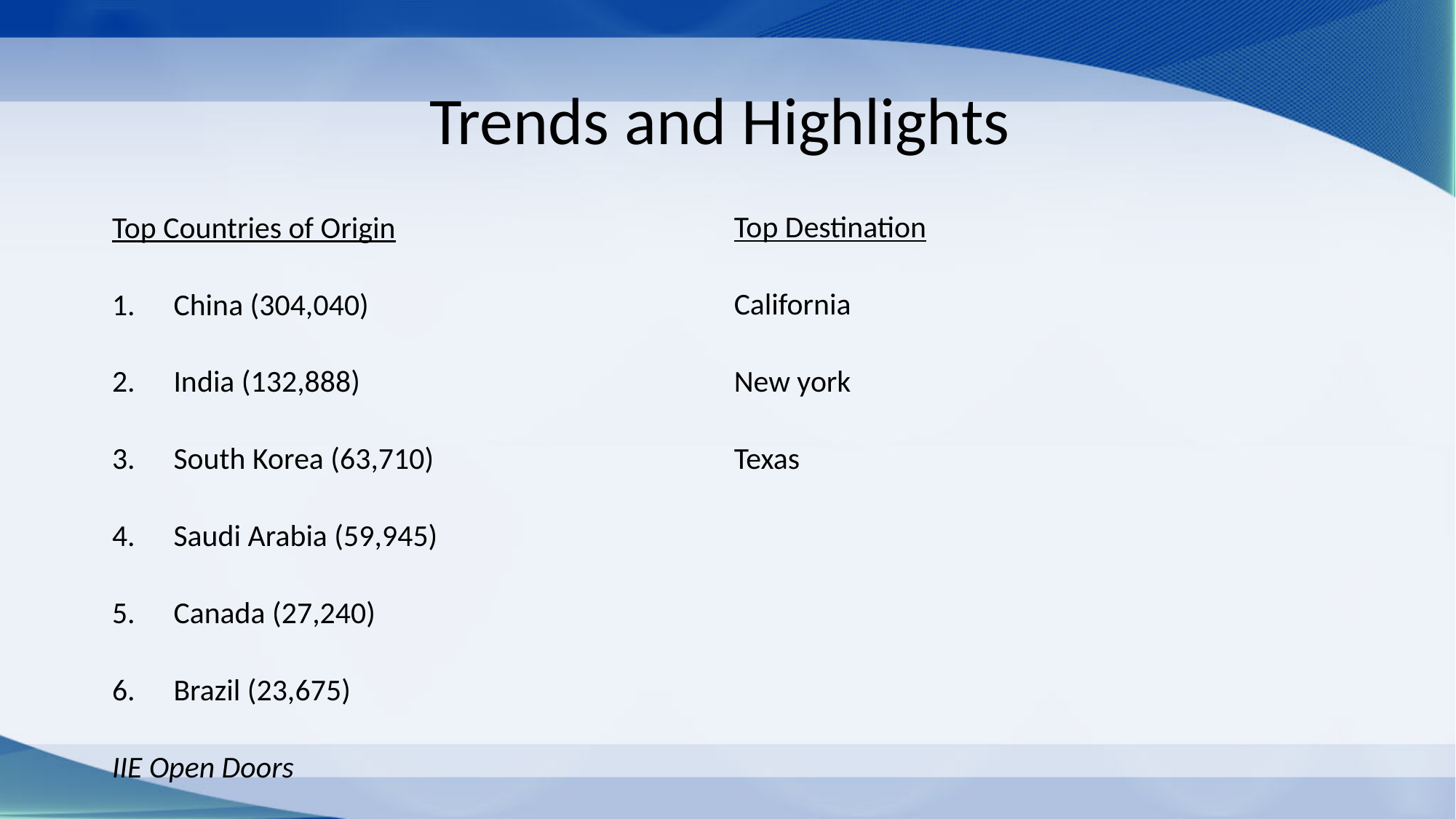

# Trends and Highlights
Top Destination
California
New york
Texas
Top Countries of Origin
China (304,040)
India (132,888)
South Korea (63,710)
Saudi Arabia (59,945)
Canada (27,240)
Brazil (23,675)
IIE Open Doors